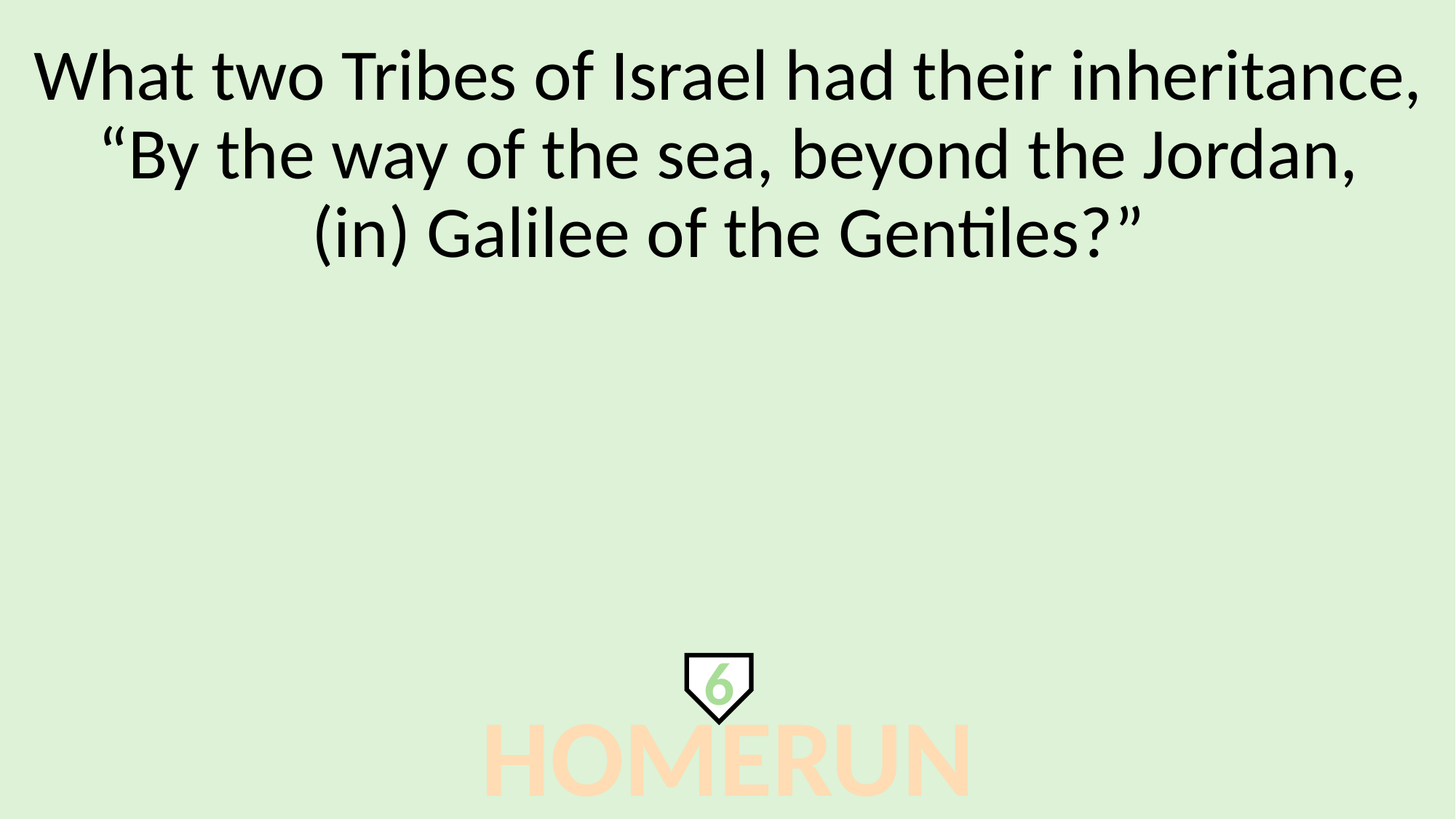

What two Tribes of Israel had their inheritance, “By the way of the sea, beyond the Jordan,
(in) Galilee of the Gentiles?”
6

HOMERUN